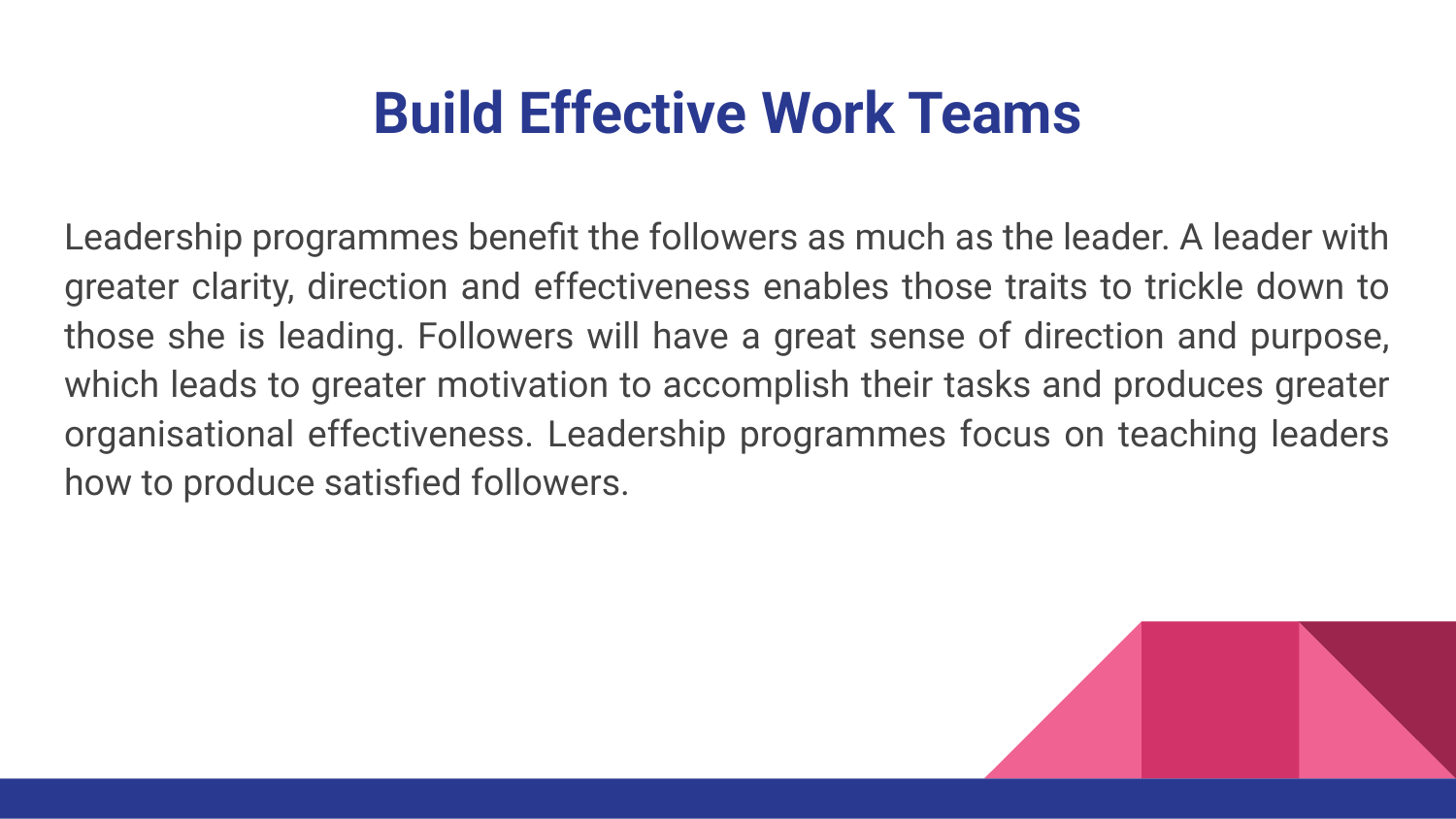

# Build Effective Work Teams
Leadership programmes benefit the followers as much as the leader. A leader with greater clarity, direction and effectiveness enables those traits to trickle down to those she is leading. Followers will have a great sense of direction and purpose, which leads to greater motivation to accomplish their tasks and produces greater organisational effectiveness. Leadership programmes focus on teaching leaders how to produce satisfied followers.